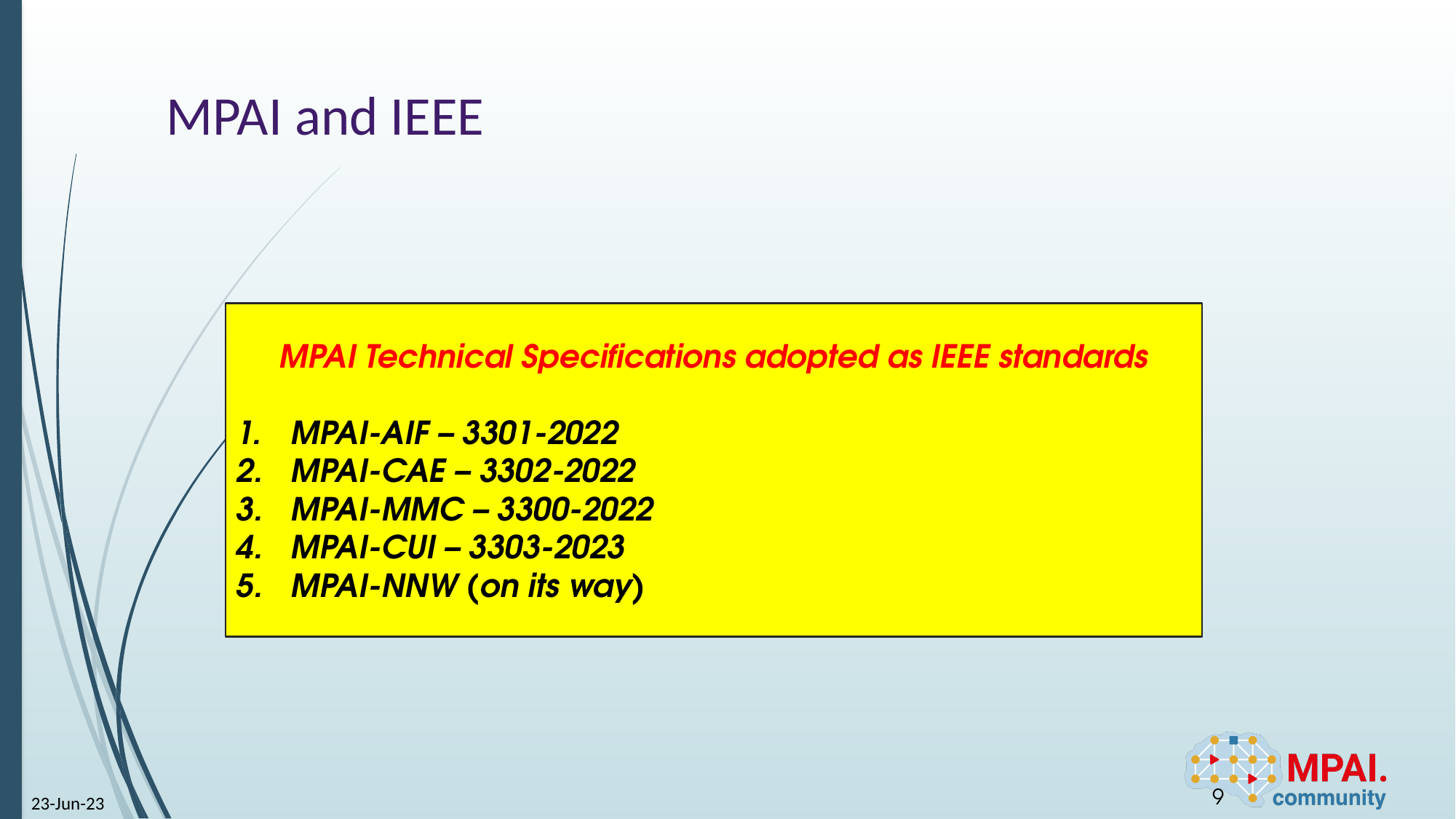

# MPAI and IEEE
MPAI Technical Specifications adopted as IEEE standards

MPAI-AIF – 3301-2022
MPAI-CAE – 3302-2022
MPAI-MMC – 3300-2022
MPAI-CUI – 3303-2023
MPAI-NNW (on its way)
9
23-Jun-23